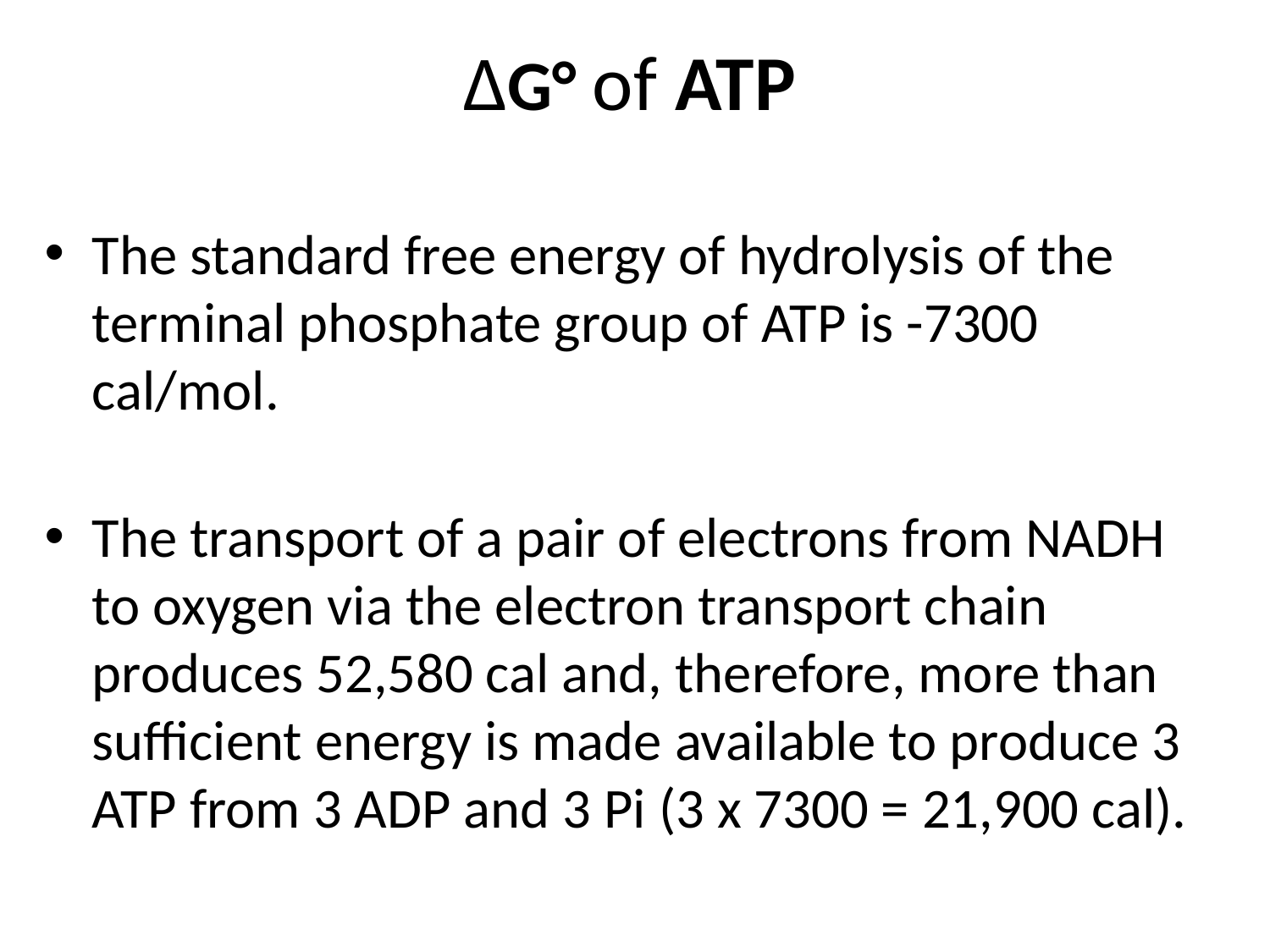

# ΔG° of ATP
The standard free energy of hydrolysis of the terminal phosphate group of ATP is -7300 cal/mol.

The transport of a pair of electrons from NADH to oxygen via the electron transport chain produces 52,580 cal and, therefore, more than sufficient energy is made available to produce 3 ATP from 3 ADP and 3 Pi (3 x 7300 = 21,900 cal).